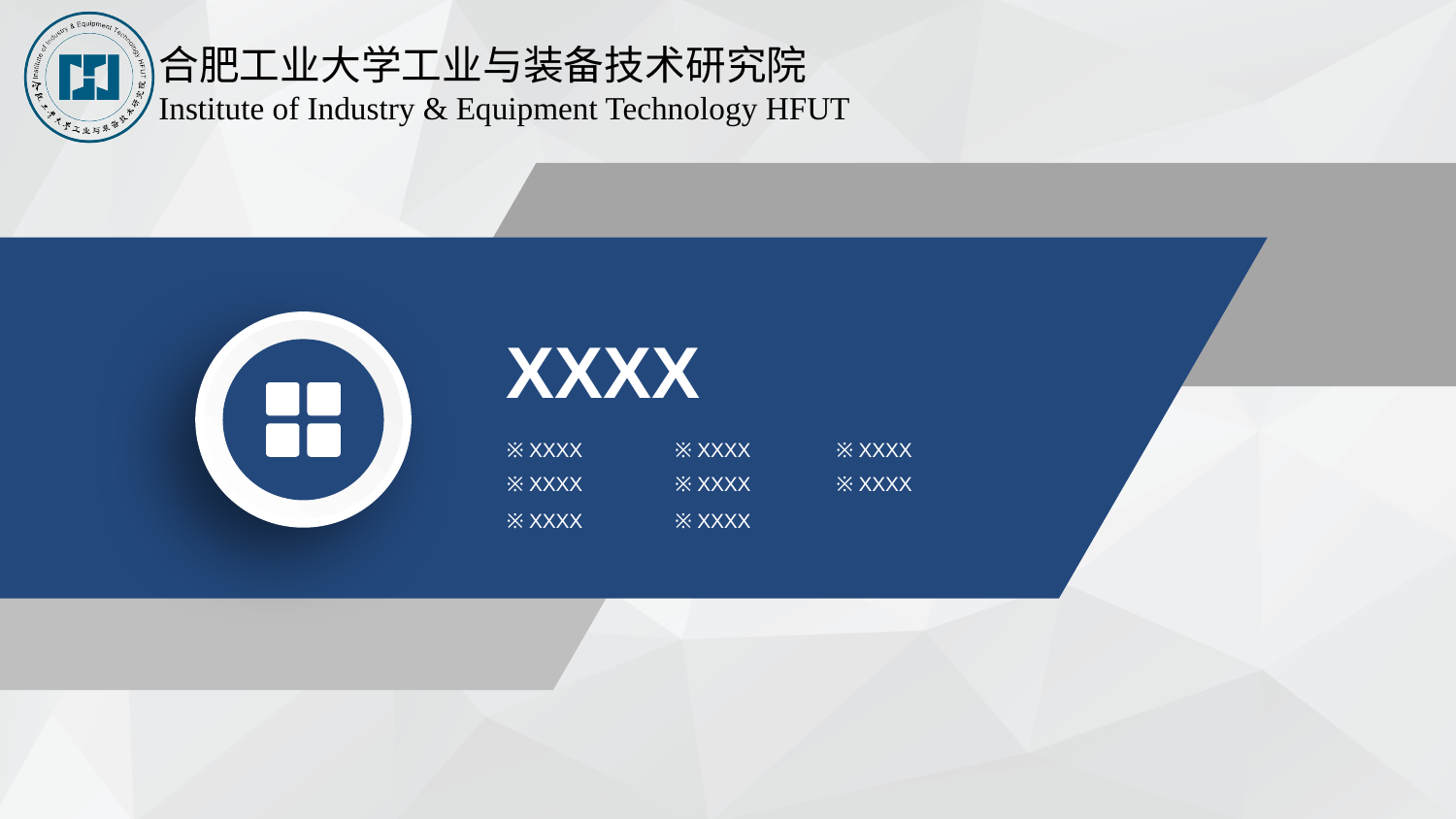

XXXX
※ XXXX
※ XXXX
※ XXXX

※ XXXX
※ XXXX
※ XXXX
※ XXXX
※ XXXX